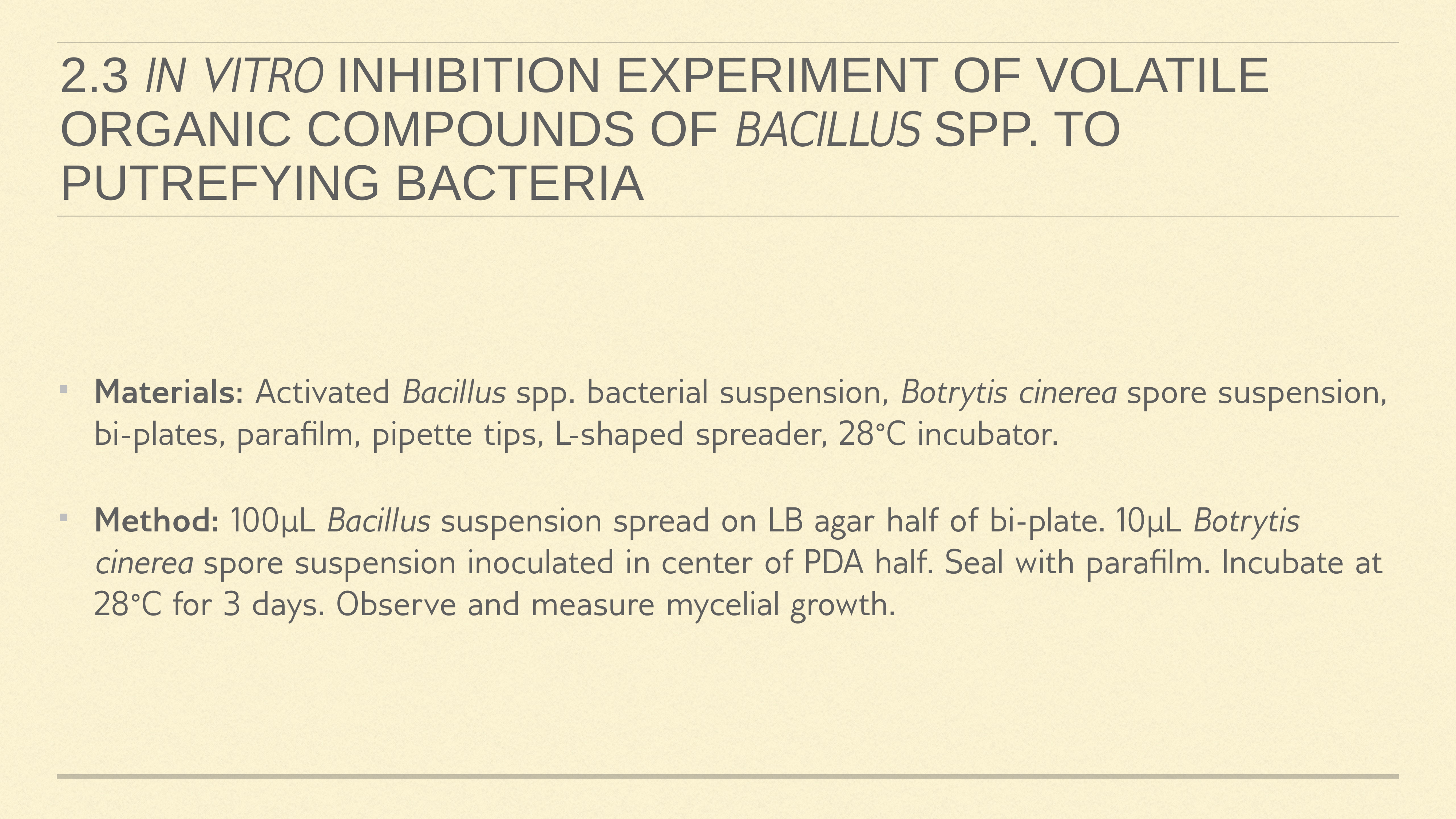

# 2.3 In Vitro Inhibition Experiment of Volatile Organic Compounds of Bacillus spp. to Putrefying Bacteria
Materials: Activated Bacillus spp. bacterial suspension, Botrytis cinerea spore suspension, bi-plates, parafilm, pipette tips, L-shaped spreader, 28°C incubator.
Method: 100µL Bacillus suspension spread on LB agar half of bi-plate. 10µL Botrytis cinerea spore suspension inoculated in center of PDA half. Seal with parafilm. Incubate at 28°C for 3 days. Observe and measure mycelial growth.